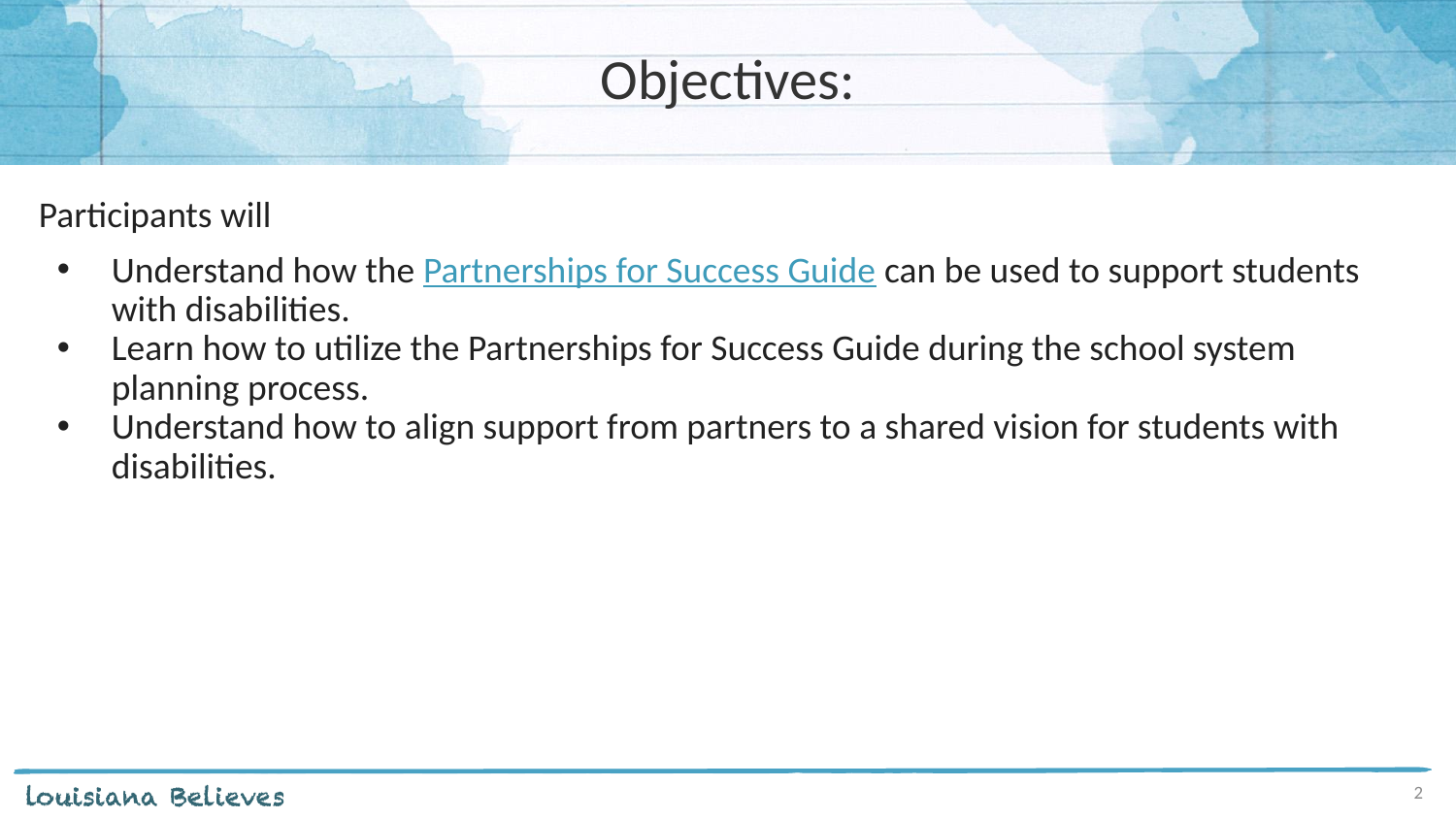

# Objectives:
Participants will
Understand how the Partnerships for Success Guide can be used to support students with disabilities.
Learn how to utilize the Partnerships for Success Guide during the school system planning process.
Understand how to align support from partners to a shared vision for students with disabilities.